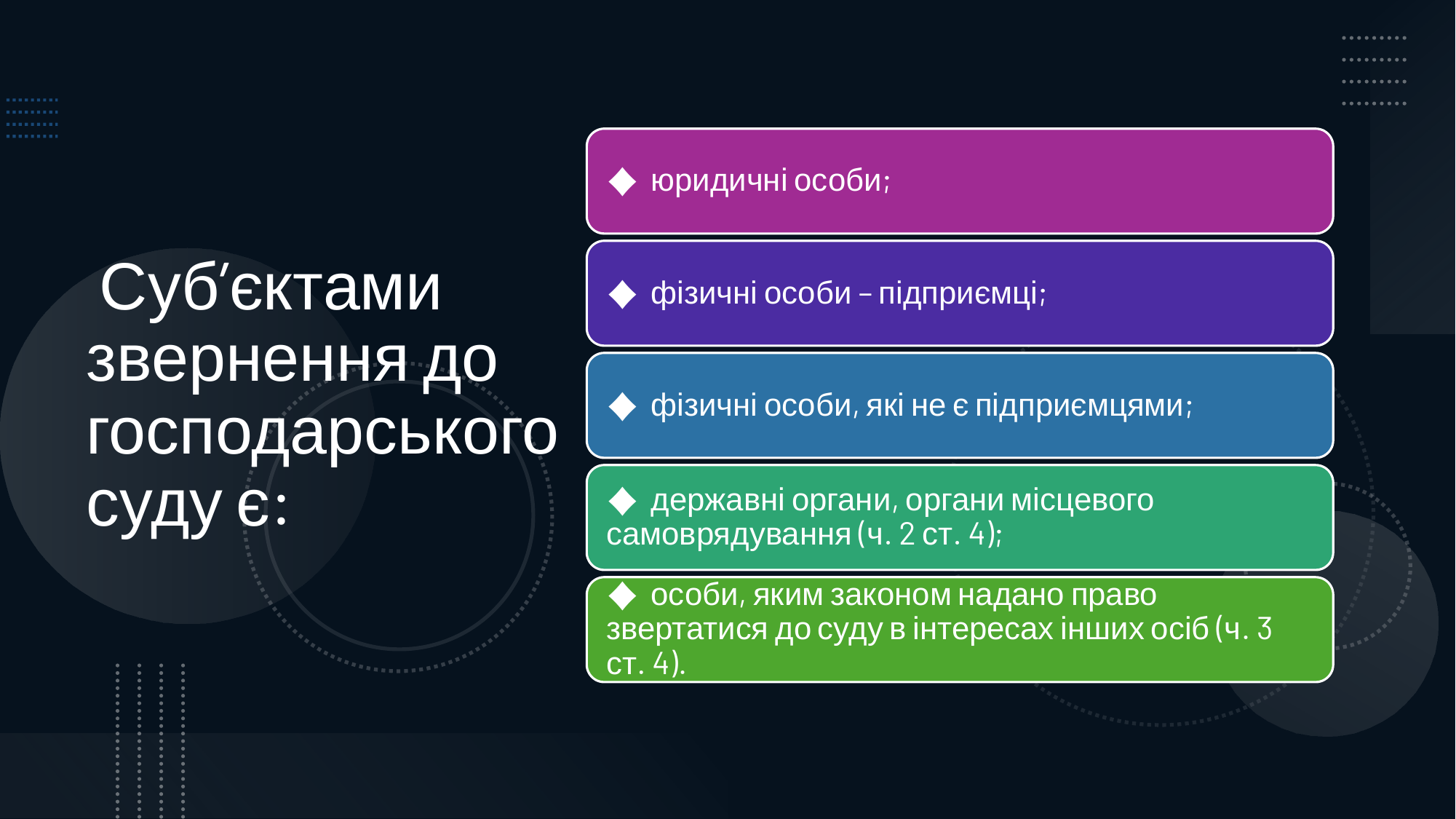

# Суб’єктами звернення до господарського суду є:
♦  юридичні особи;
♦  фізичні особи – підприємці;
♦  фізичні особи, які не є підприємцями;
♦  державні органи, органи місцевого самоврядування (ч. 2 ст. 4);
♦  особи, яким законом надано право звертатися до суду в інтересах інших осіб (ч. 3 ст. 4).